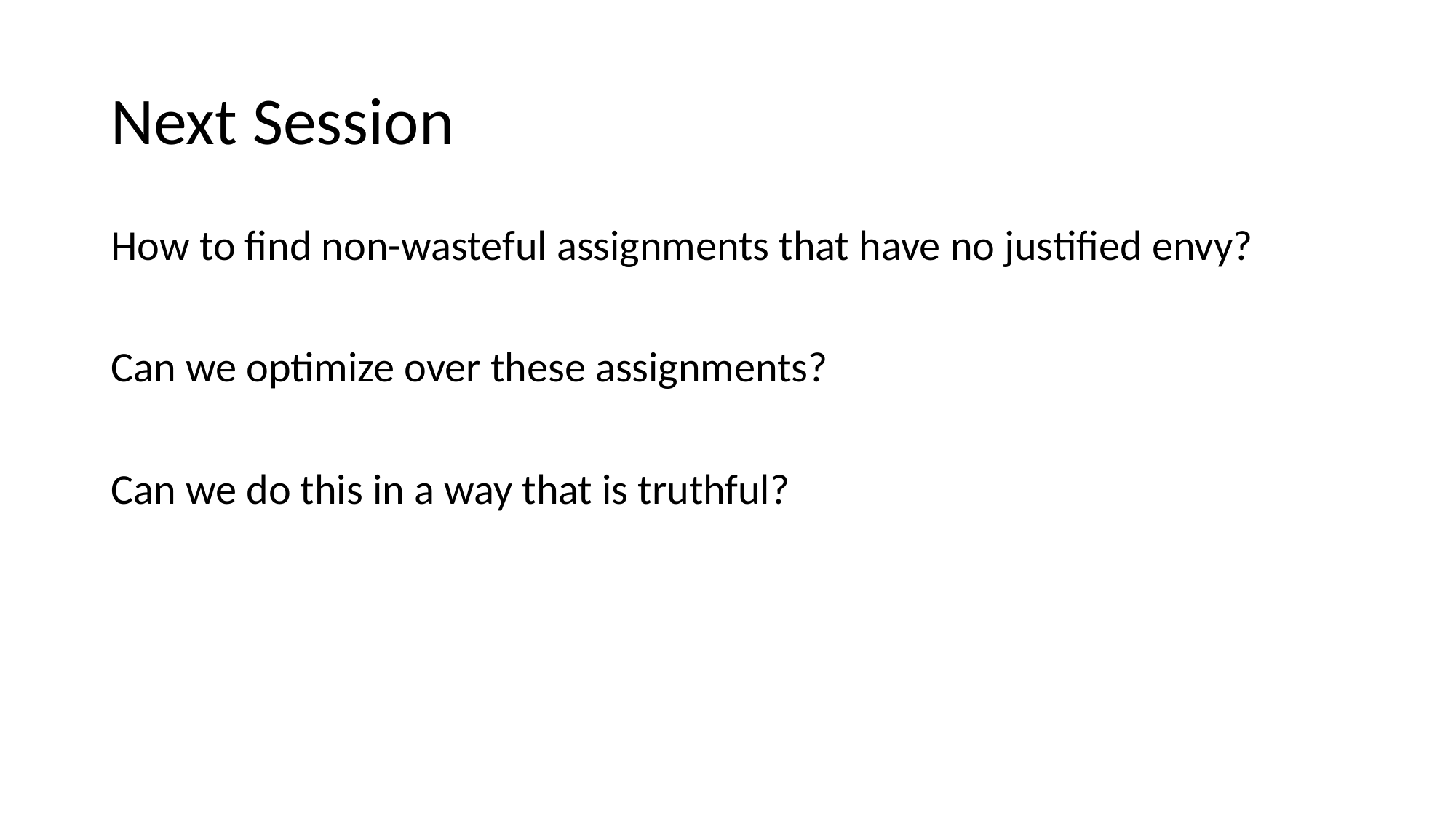

# Next Session
How to find non-wasteful assignments that have no justified envy?

Can we optimize over these assignments?

Can we do this in a way that is truthful?